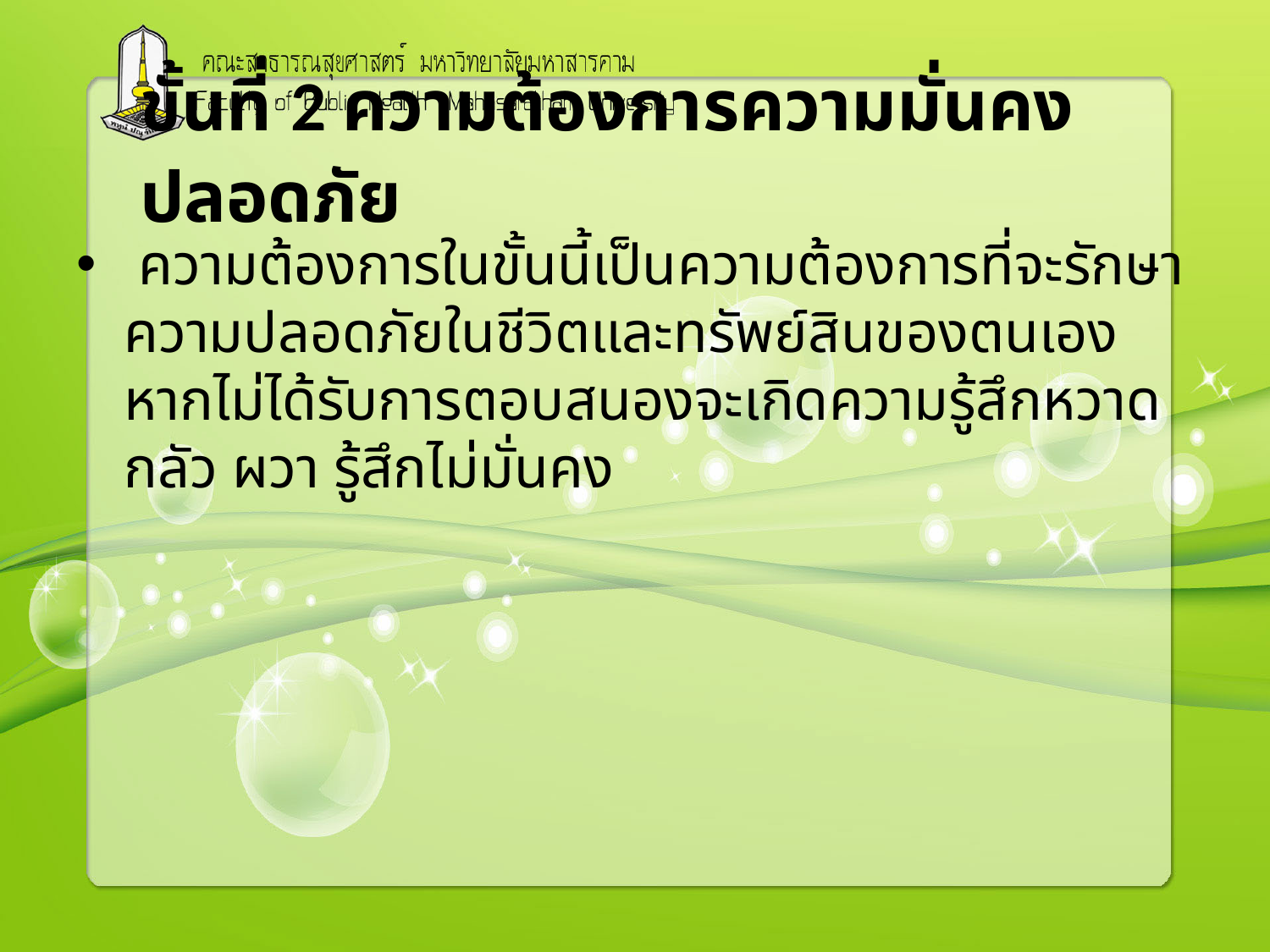

# ขั้นที่ 2 ความต้องการความมั่นคงปลอดภัย
 ความต้องการในขั้นนี้เป็นความต้องการที่จะรักษาความปลอดภัยในชีวิตและทรัพย์สินของตนเอง หากไม่ได้รับการตอบสนองจะเกิดความรู้สึกหวาดกลัว ผวา รู้สึกไม่มั่นคง